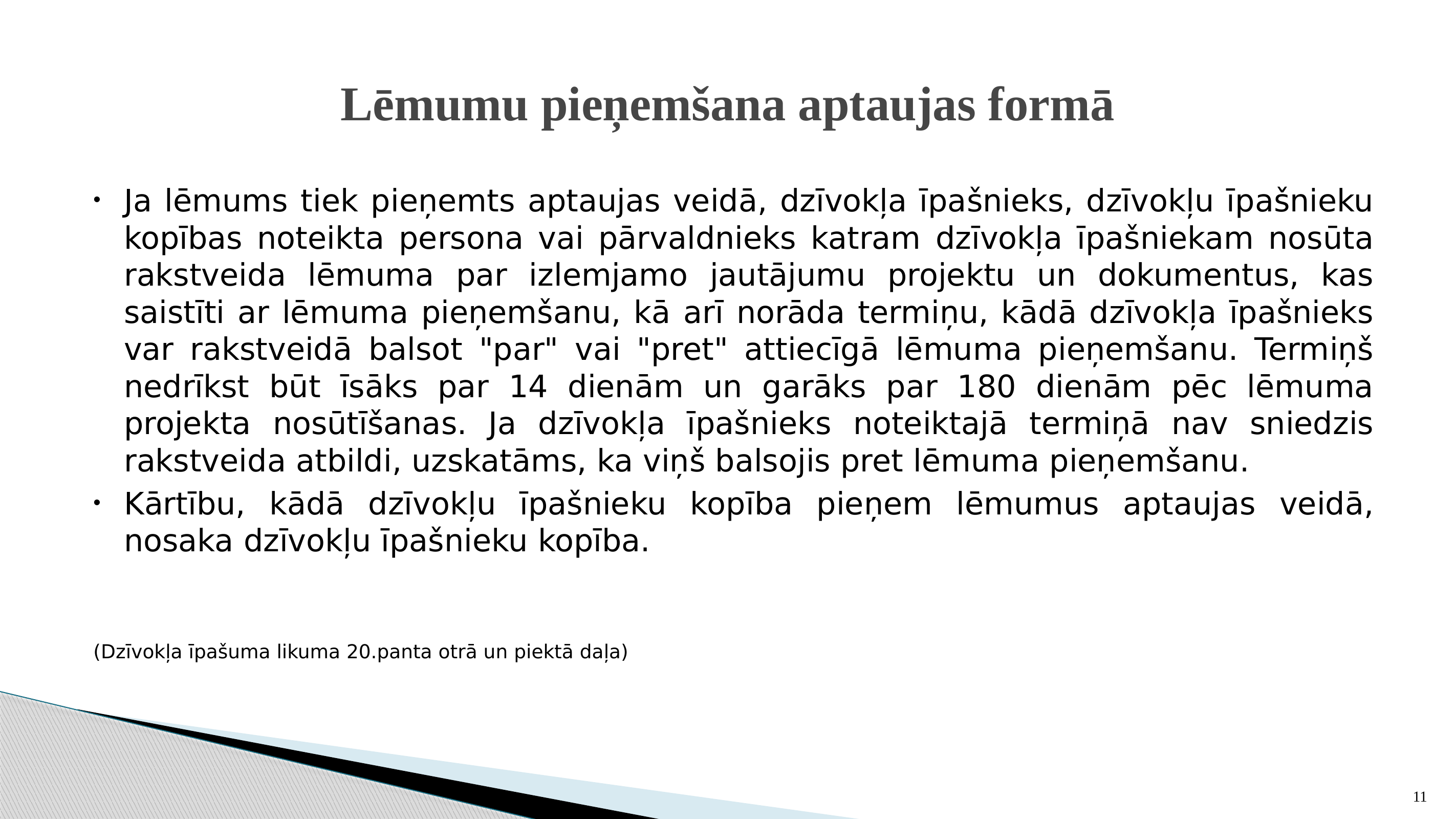

# Lēmumu pieņemšana aptaujas formā
Ja lēmums tiek pieņemts aptaujas veidā, dzīvokļa īpašnieks, dzīvokļu īpašnieku kopības noteikta persona vai pārvaldnieks katram dzīvokļa īpašniekam nosūta rakstveida lēmuma par izlemjamo jautājumu projektu un dokumentus, kas saistīti ar lēmuma pieņemšanu, kā arī norāda termiņu, kādā dzīvokļa īpašnieks var rakstveidā balsot "par" vai "pret" attiecīgā lēmuma pieņemšanu. Termiņš nedrīkst būt īsāks par 14 dienām un garāks par 180 dienām pēc lēmuma projekta nosūtīšanas. Ja dzīvokļa īpašnieks noteiktajā termiņā nav sniedzis rakstveida atbildi, uzskatāms, ka viņš balsojis pret lēmuma pieņemšanu.
Kārtību, kādā dzīvokļu īpašnieku kopība pieņem lēmumus aptaujas veidā, nosaka dzīvokļu īpašnieku kopība.

(Dzīvokļa īpašuma likuma 20.panta otrā un piektā daļa)

11